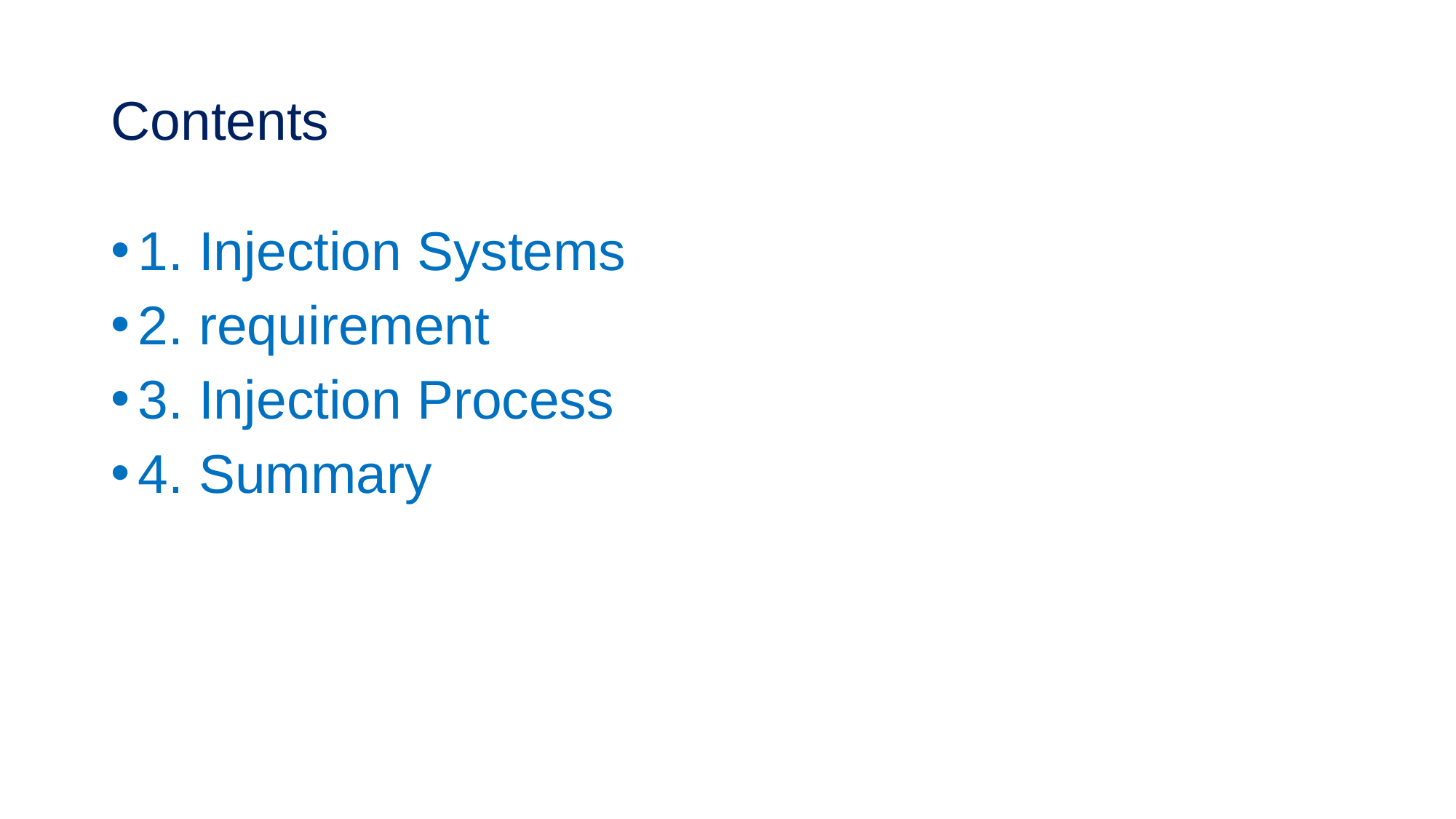

# Contents
1. Injection Systems
2. requirement
3. Injection Process
4. Summary